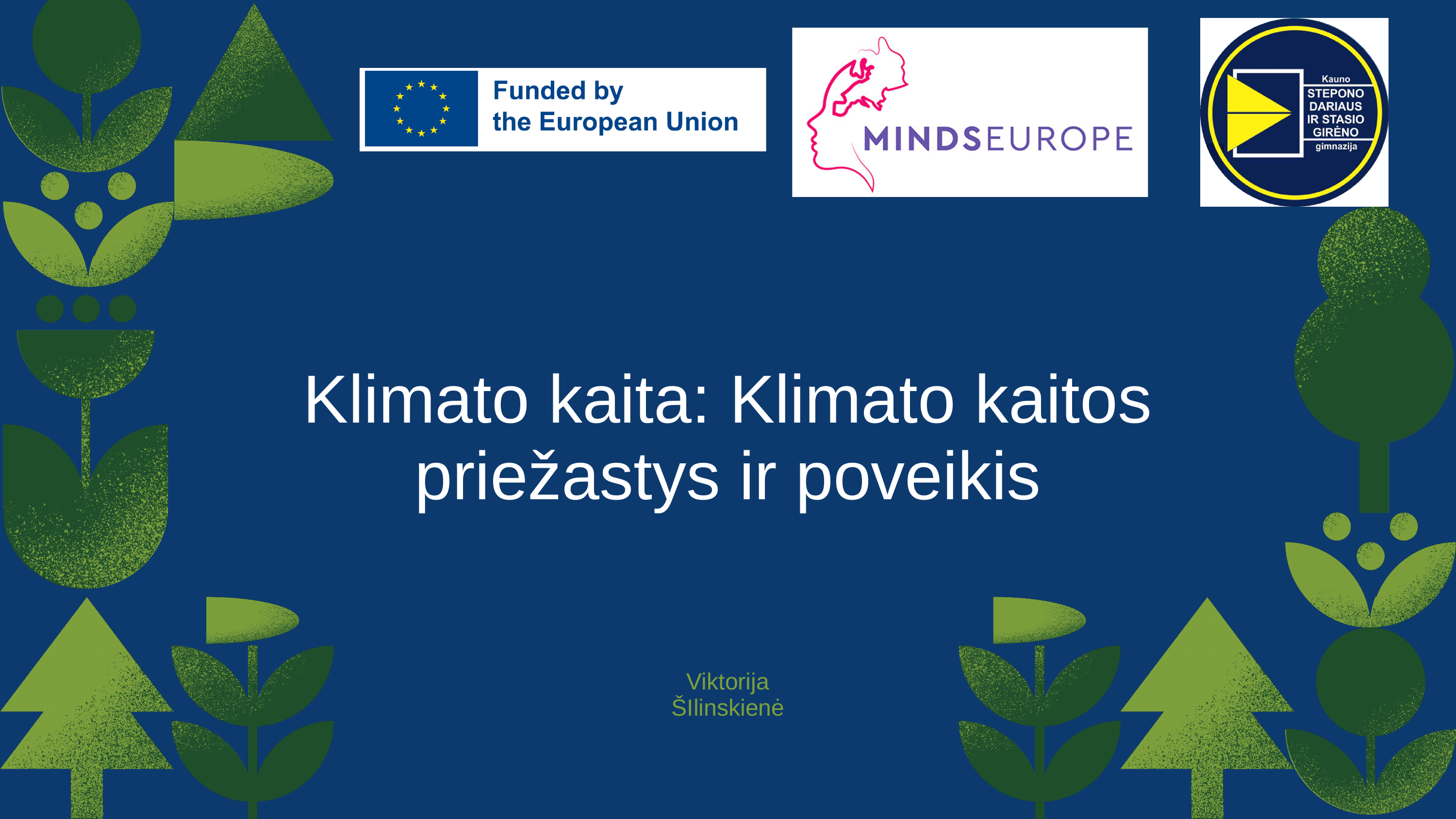

Klimato kaita: Klimato kaitos priežastys ir poveikis

Viktorija ŠIlinskienė